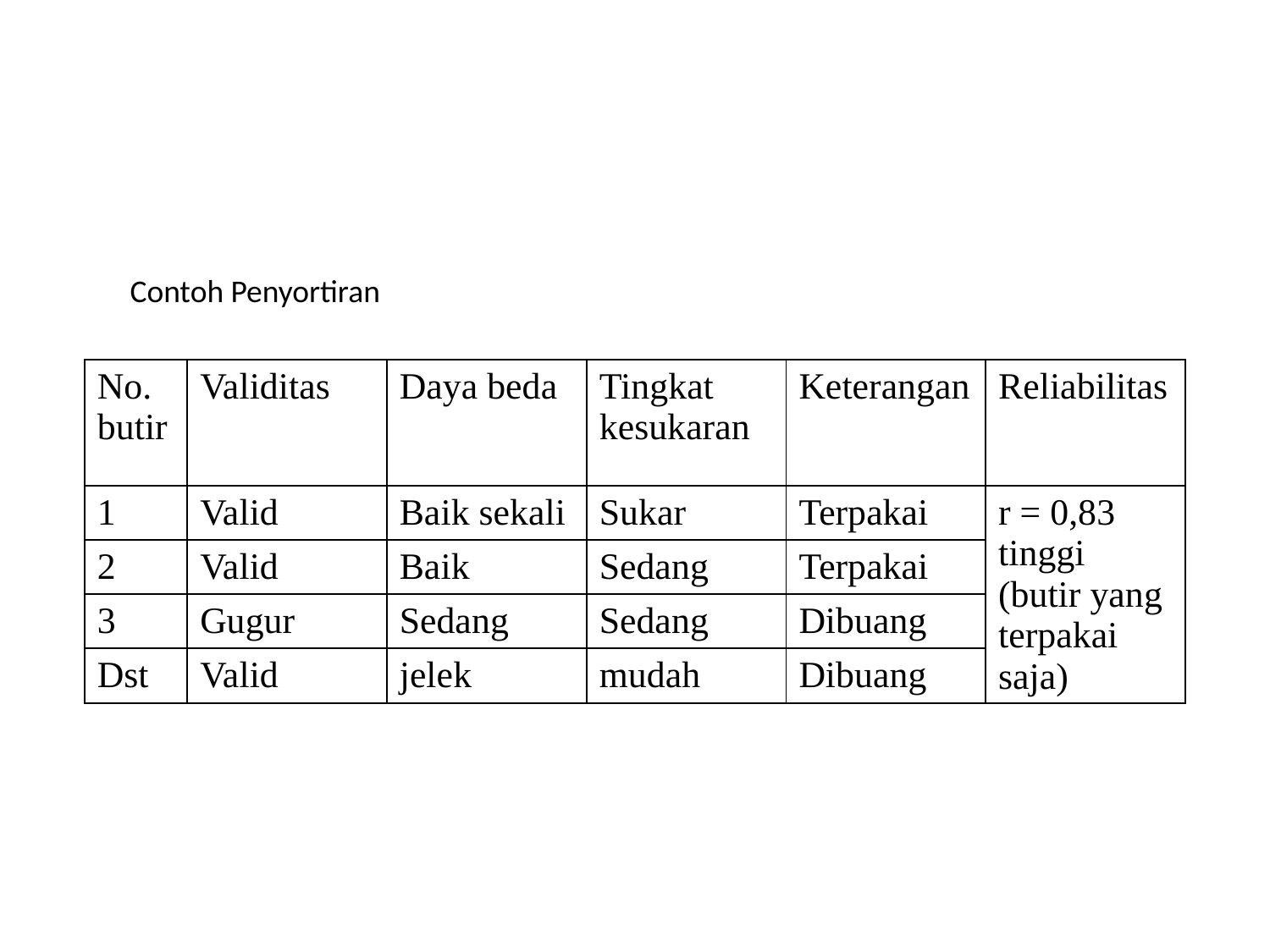

Contoh Penyortiran
| No. butir | Validitas | Daya beda | Tingkat kesukaran | Keterangan | Reliabilitas |
| --- | --- | --- | --- | --- | --- |
| 1 | Valid | Baik sekali | Sukar | Terpakai | r = 0,83 tinggi (butir yang terpakai saja) |
| 2 | Valid | Baik | Sedang | Terpakai |  |
| 3 | Gugur | Sedang | Sedang | Dibuang |  |
| Dst | Valid | jelek | mudah | Dibuang |  |